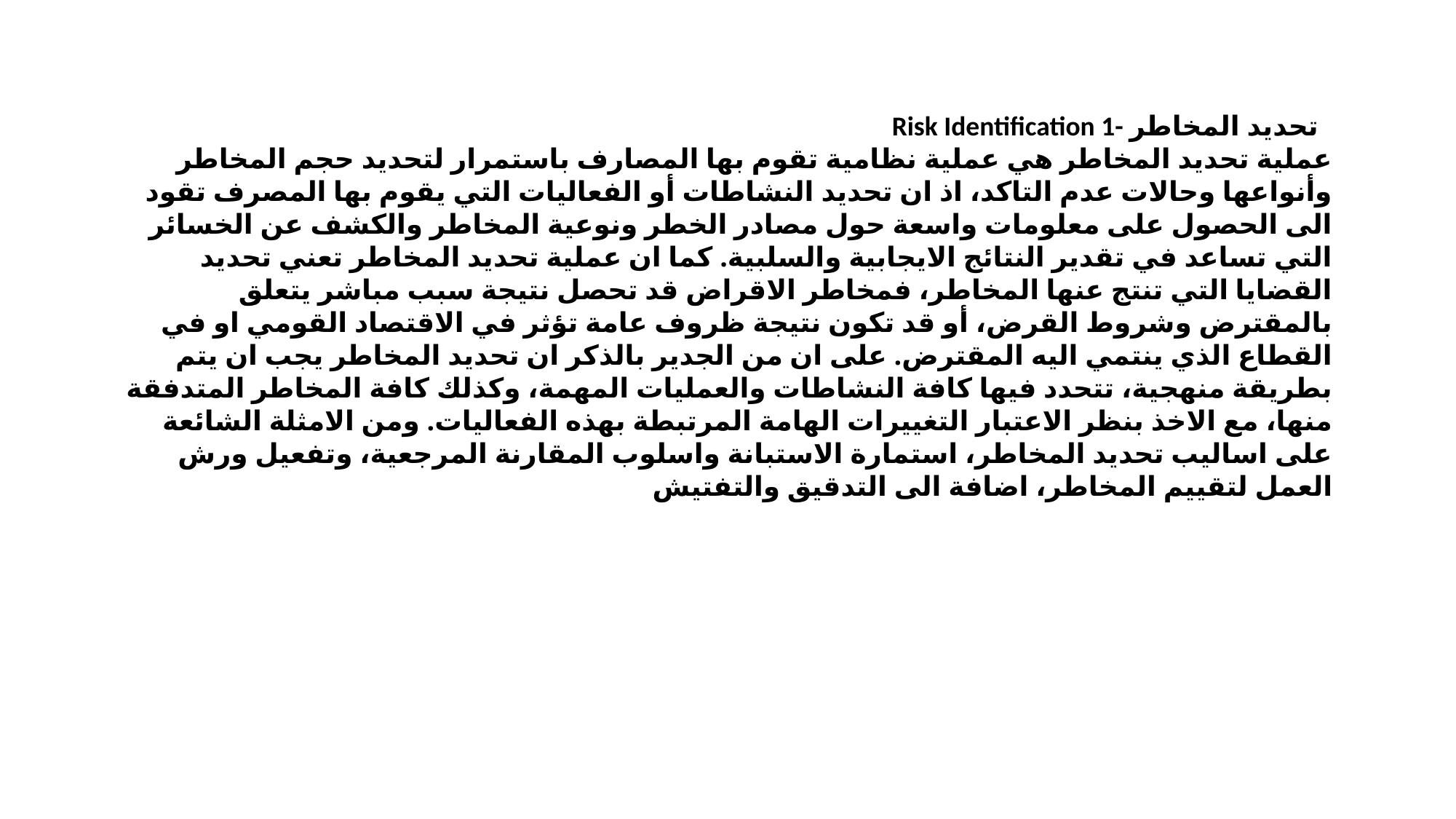

Risk Identification 1- تحديد المخاطر
عملية تحديد المخاطر هي عملية نظامية تقوم بها المصارف باستمرار لتحديد حجم المخاطر وأنواعها وحالات عدم التاكد، اذ ان تحديد النشاطات أو الفعاليات التي يقوم بها المصرف تقود الى الحصول على معلومات واسعة حول مصادر الخطر ونوعية المخاطر والكشف عن الخسائر التي تساعد في تقدير النتائج الايجابية والسلبية. كما ان عملية تحديد المخاطر تعني تحديد القضايا التي تنتج عنها المخاطر، فمخاطر الاقراض قد تحصل نتيجة سبب مباشر يتعلق بالمقترض وشروط القرض، أو قد تكون نتيجة ظروف عامة تؤثر في الاقتصاد القومي او في القطاع الذي ينتمي اليه المقترض. على ان من الجدير بالذكر ان تحديد المخاطر يجب ان يتم بطريقة منهجية، تتحدد فيها كافة النشاطات والعمليات المهمة، وكذلك كافة المخاطر المتدفقة منها، مع الاخذ بنظر الاعتبار التغييرات الهامة المرتبطة بهذه الفعاليات. ومن الامثلة الشائعة على اساليب تحديد المخاطر، استمارة الاستبانة واسلوب المقارنة المرجعية، وتفعيل ورش العمل لتقييم المخاطر، اضافة الى التدقيق والتفتيش